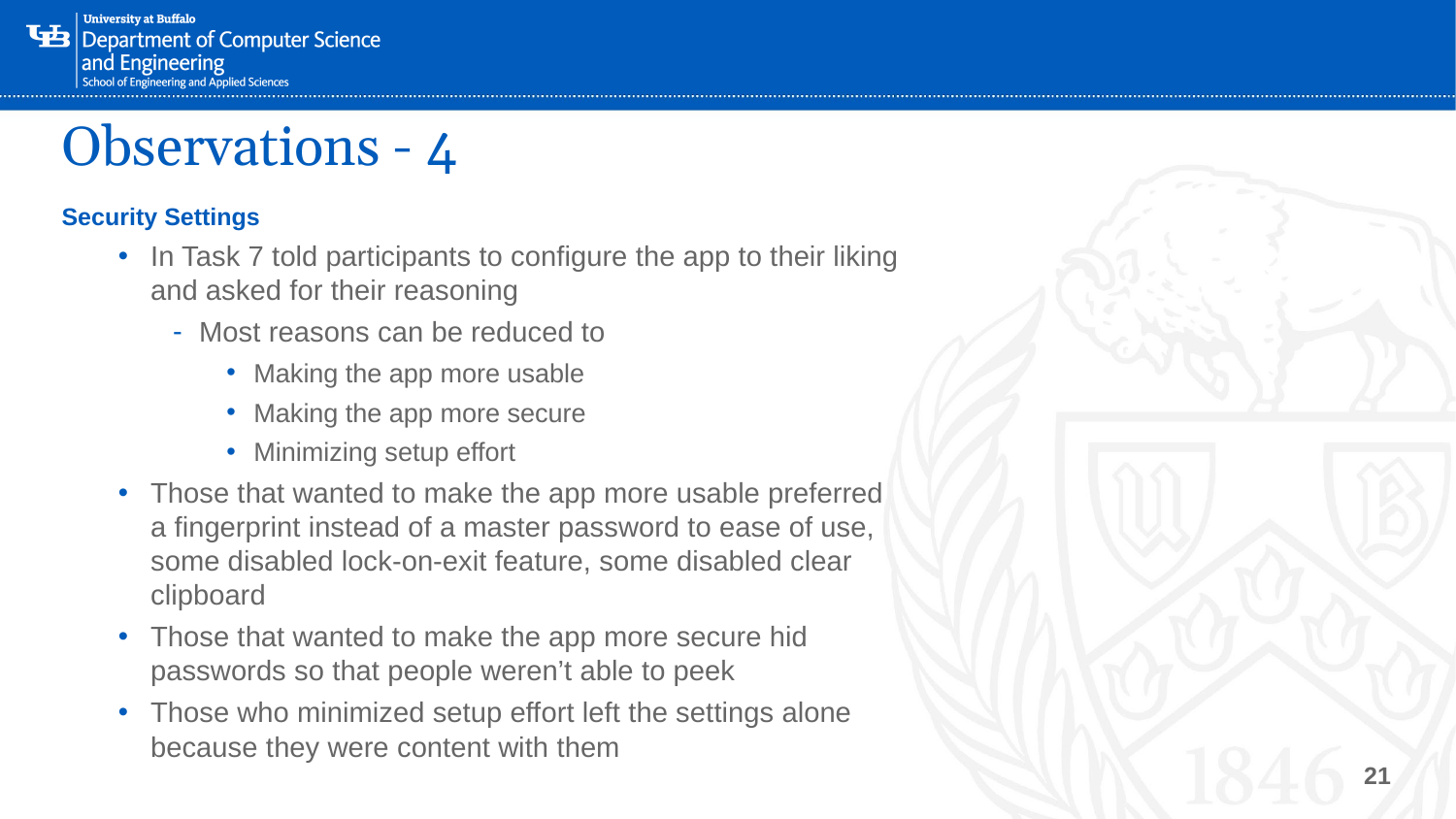

# Observations - 4
Security Settings
In Task 7 told participants to configure the app to their liking and asked for their reasoning
Most reasons can be reduced to
Making the app more usable
Making the app more secure
Minimizing setup effort
Those that wanted to make the app more usable preferred a fingerprint instead of a master password to ease of use, some disabled lock-on-exit feature, some disabled clear clipboard
Those that wanted to make the app more secure hid passwords so that people weren’t able to peek
Those who minimized setup effort left the settings alone because they were content with them